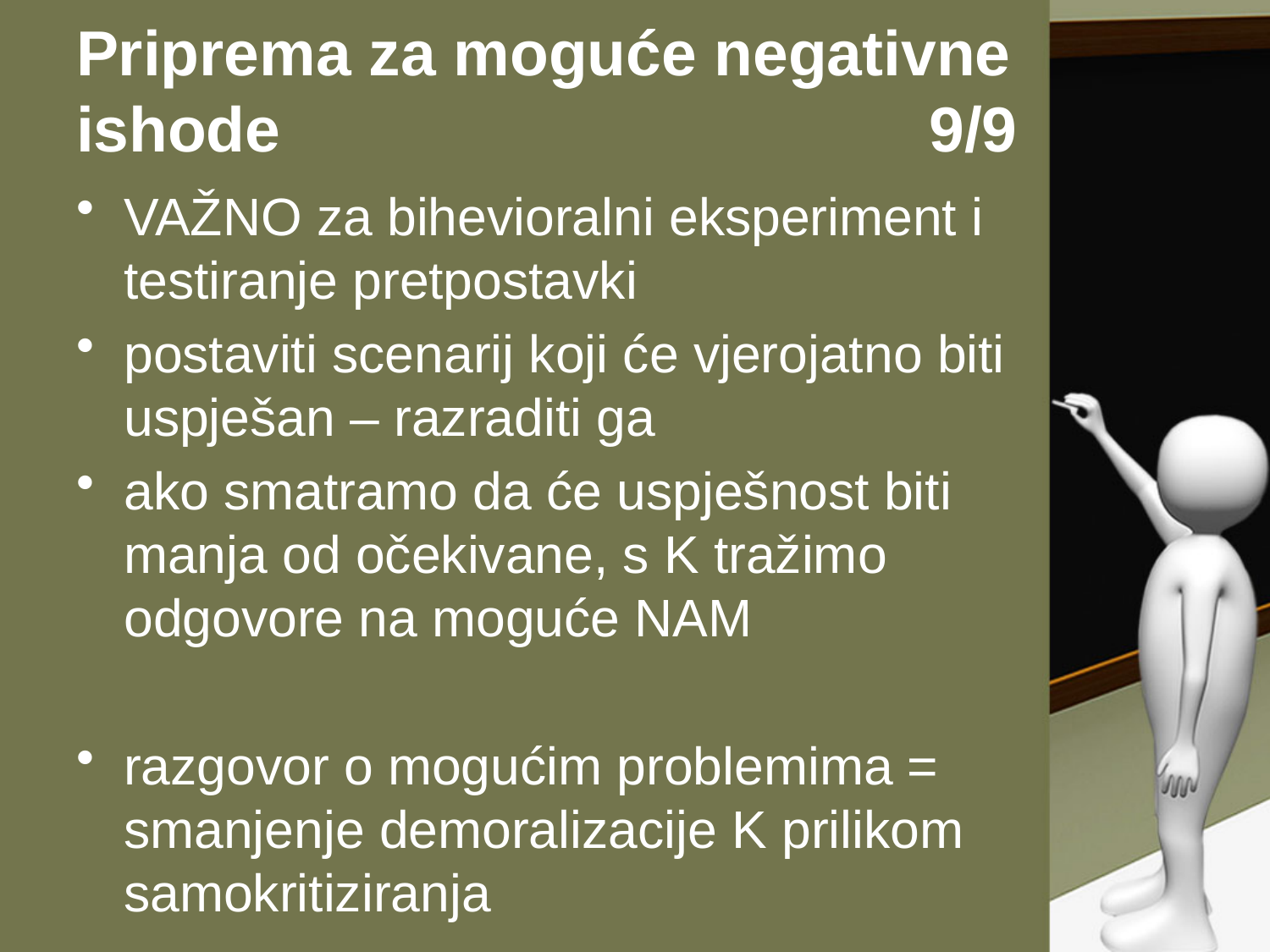

# Priprema za moguće negativne ishode                                     9/9
VAŽNO za bihevioralni eksperiment i testiranje pretpostavki
postaviti scenarij koji će vjerojatno biti uspješan – razraditi ga
ako smatramo da će uspješnost biti manja od očekivane, s K tražimo odgovore na moguće NAM

razgovor o mogućim problemima = smanjenje demoralizacije K prilikom samokritiziranja